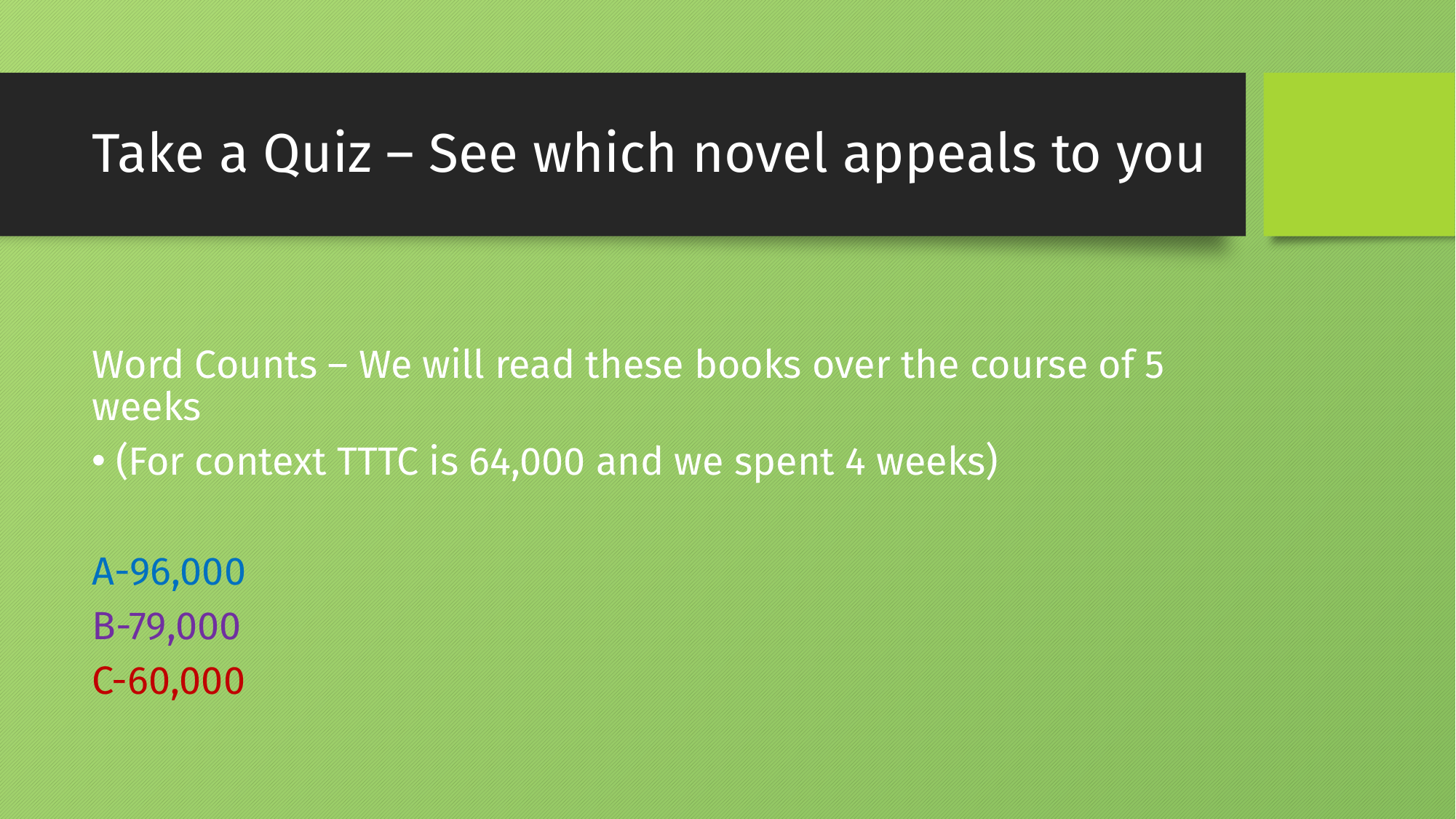

# Take a Quiz – See which novel appeals to you

Word Counts – We will read these books over the course of 5 weeks
(For context TTTC is 64,000 and we spent 4 weeks)

A-96,000
B-79,000
C-60,000